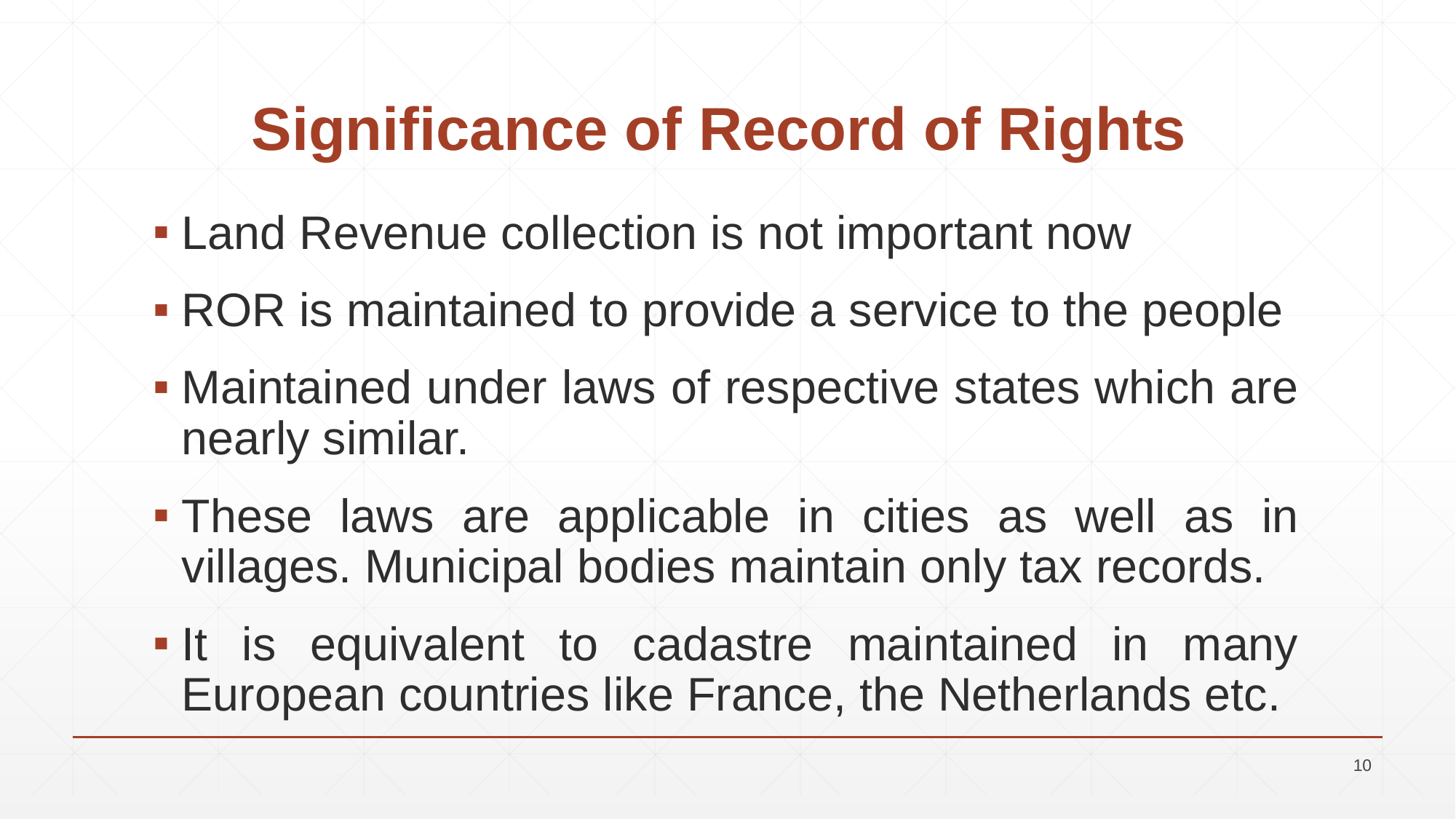

# Significance of Record of Rights
Land Revenue collection is not important now
ROR is maintained to provide a service to the people
Maintained under laws of respective states which are nearly similar.
These laws are applicable in cities as well as in villages. Municipal bodies maintain only tax records.
It is equivalent to cadastre maintained in many European countries like France, the Netherlands etc.

10